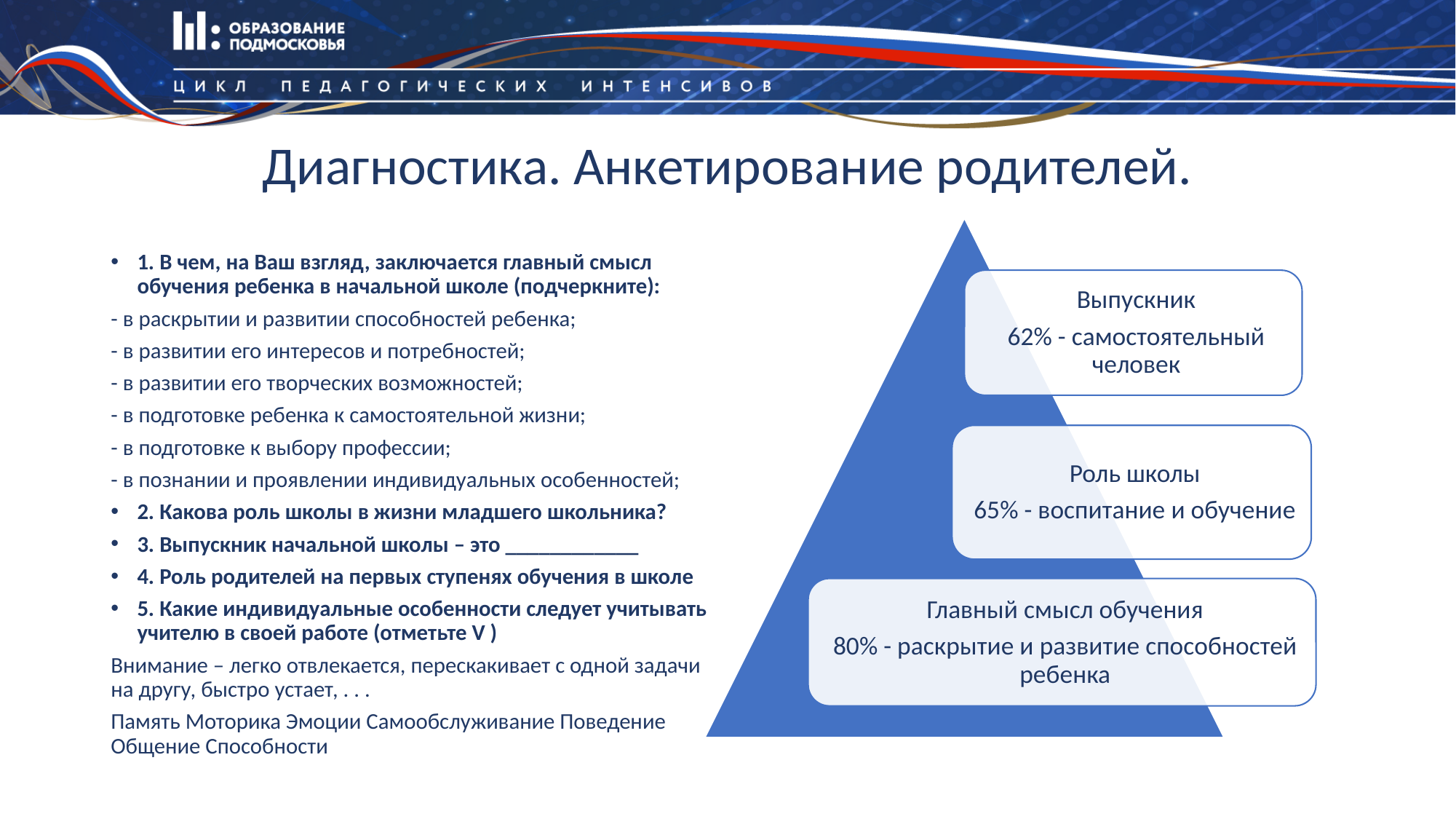

# Диагностика. Анкетирование родителей.
Выпускник
62% - самостоятельный человек
Роль школы
65% - воспитание и обучение
Главный смысл обучения
80% - раскрытие и развитие способностей ребенка
1. В чем, на Ваш взгляд, заключается главный смысл обучения ребенка в начальной школе (подчеркните):
- в раскрытии и развитии способностей ребенка;
- в развитии его интересов и потребностей;
- в развитии его творческих возможностей;
- в подготовке ребенка к самостоятельной жизни;
- в подготовке к выбору профессии;
- в познании и проявлении индивидуальных особенностей;
2. Какова роль школы в жизни младшего школьника?
3. Выпускник начальной школы – это ____________
4. Роль родителей на первых ступенях обучения в школе
5. Какие индивидуальные особенности следует учитывать учителю в своей работе (отметьте V )
Внимание – легко отвлекается, перескакивает с одной задачи на другу, быстро устает, . . .
Память Моторика Эмоции Самообслуживание Поведение Общение Способности